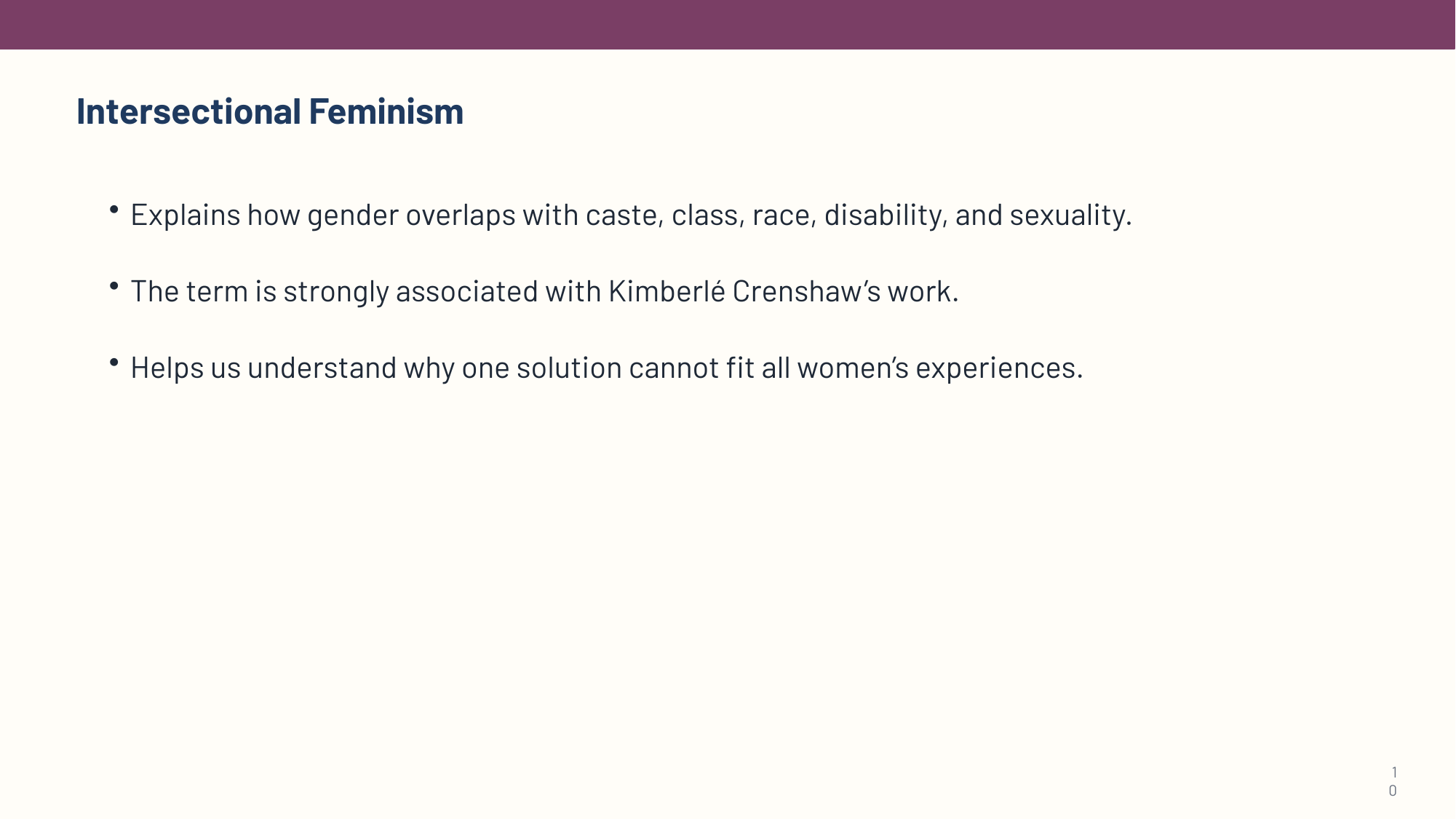

Intersectional Feminism
Explains how gender overlaps with caste, class, race, disability, and sexuality.
The term is strongly associated with Kimberlé Crenshaw’s work.
Helps us understand why one solution cannot fit all women’s experiences.
10